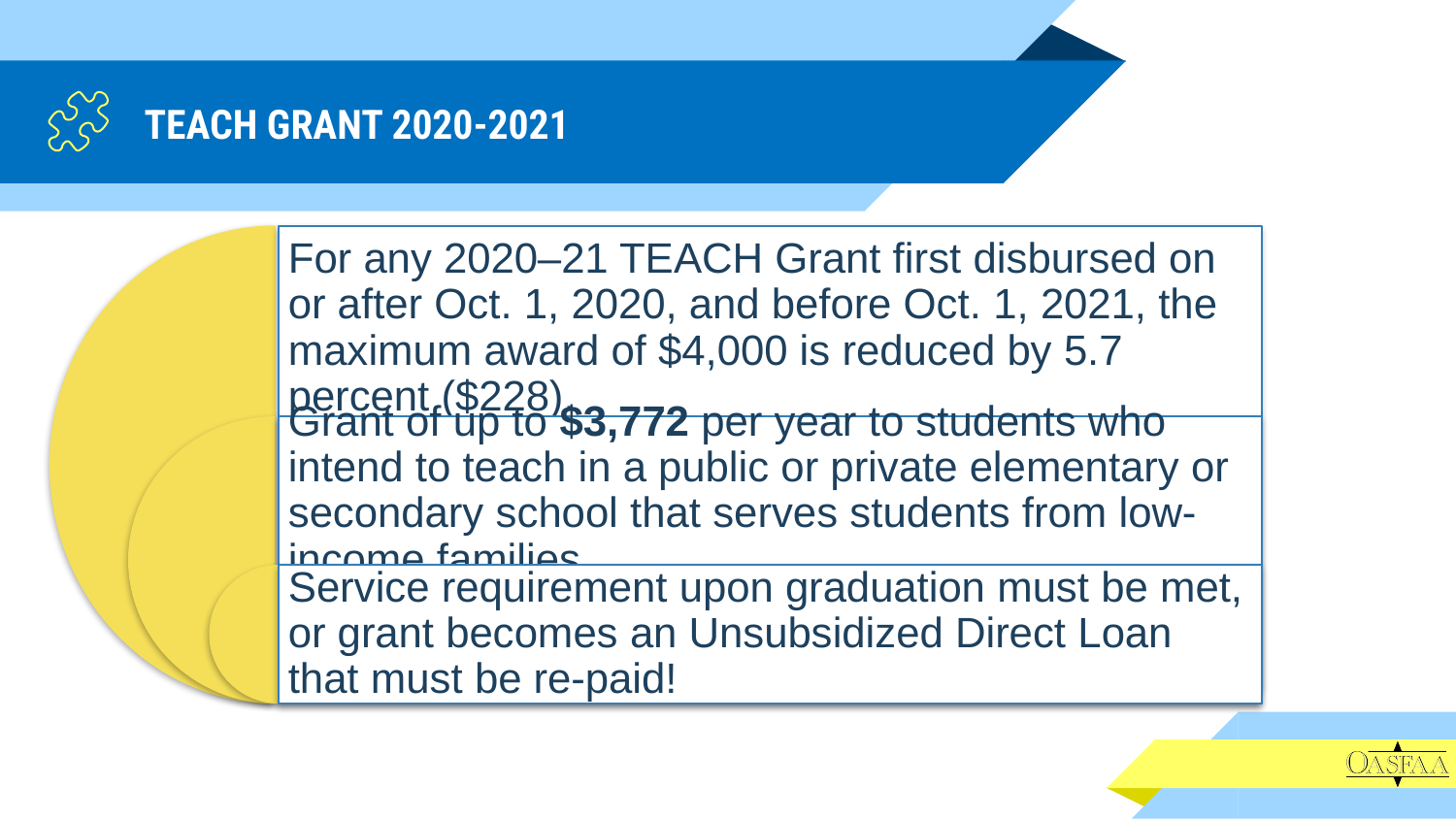

# TEACH GRANT 2020-2021

For any 2020–21 TEACH Grant first disbursed on or after Oct. 1, 2020, and before Oct. 1, 2021, the maximum award of $4,000 is reduced by 5.7 percent ($228).

Grant of up to $3,772 per year to students who intend to teach in a public or private elementary or secondary school that serves students from low-income families.

Service requirement upon graduation must be met, or grant becomes an Unsubsidized Direct Loan that must be re-paid!